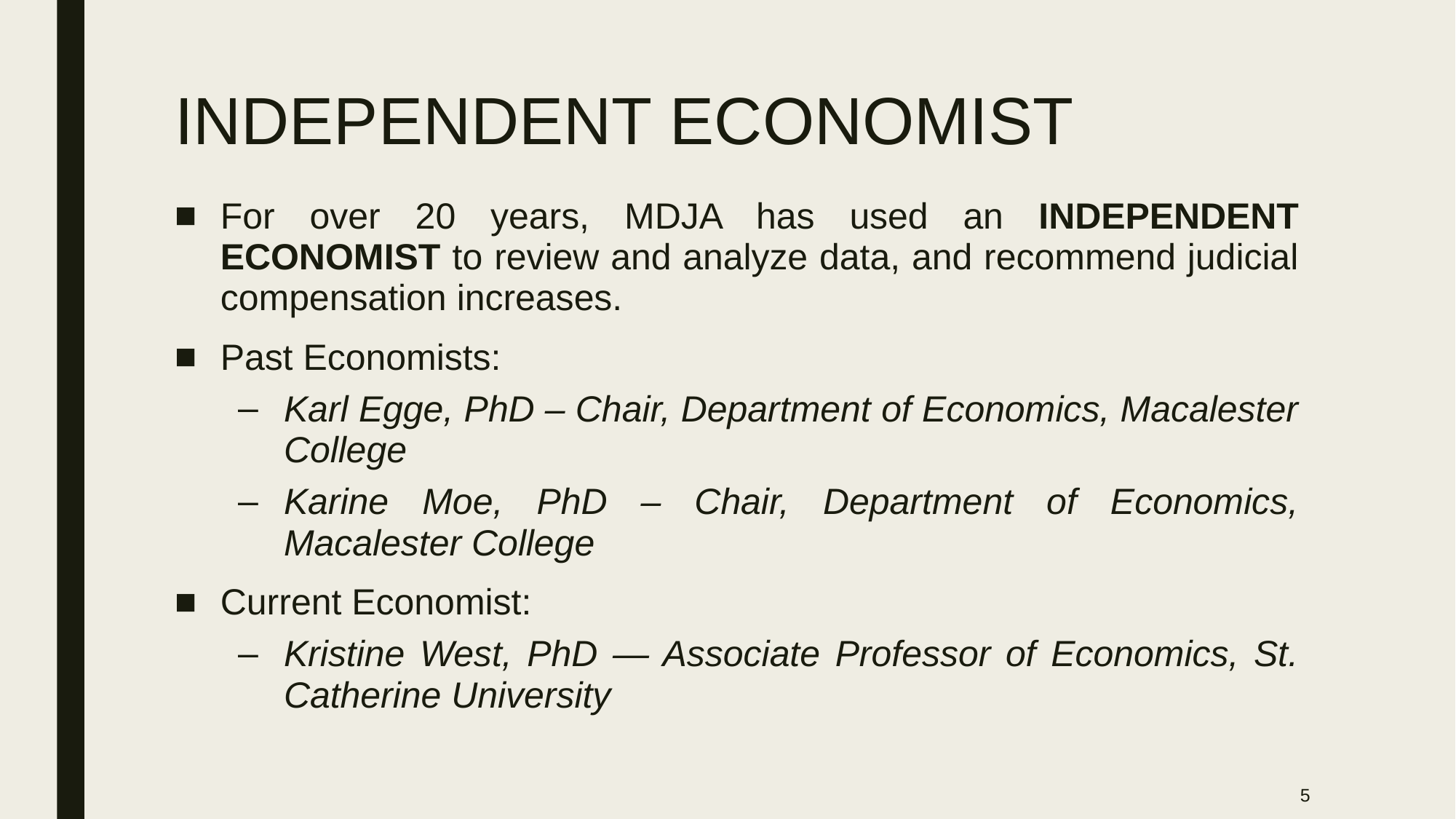

# Independent Economist
For over 20 years, MDJA has used an Independent Economist to review and analyze data, and recommend judicial compensation increases.
Past Economists:
Karl Egge, PhD – Chair, Department of Economics, Macalester College
Karine Moe, PhD – Chair, Department of Economics, Macalester College
Current Economist:
Kristine West, PhD — Associate Professor of Economics, St. Catherine University
5